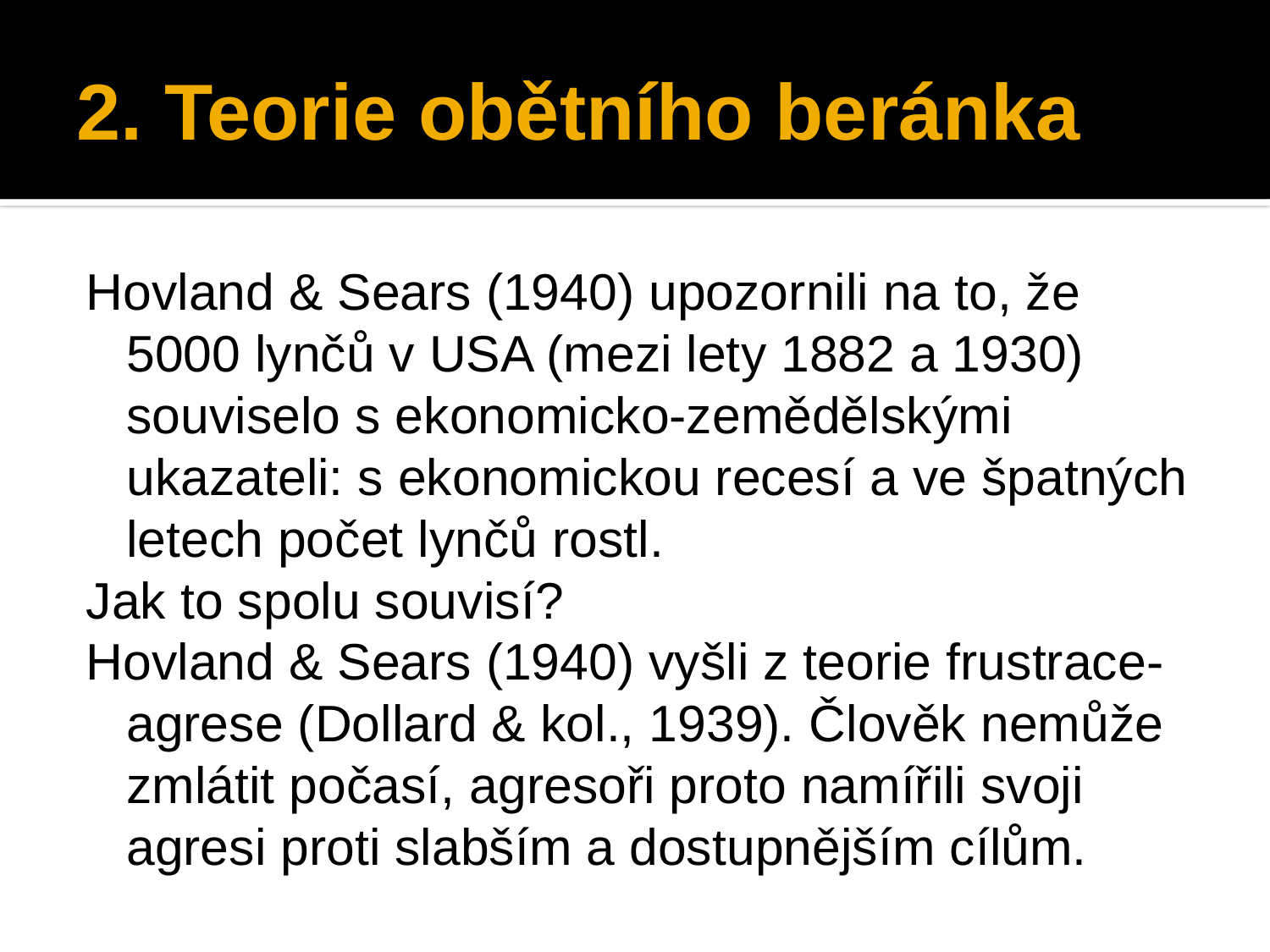

# 2. Teorie obětního beránka
Hovland & Sears (1940) upozornili na to, že 5000 lynčů v USA (mezi lety 1882 a 1930) souviselo s ekonomicko-zemědělskými ukazateli: s ekonomickou recesí a ve špatných letech počet lynčů rostl.
Jak to spolu souvisí?
Hovland & Sears (1940) vyšli z teorie frustrace-agrese (Dollard & kol., 1939). Člověk nemůže zmlátit počasí, agresoři proto namířili svoji agresi proti slabším a dostupnějším cílům.